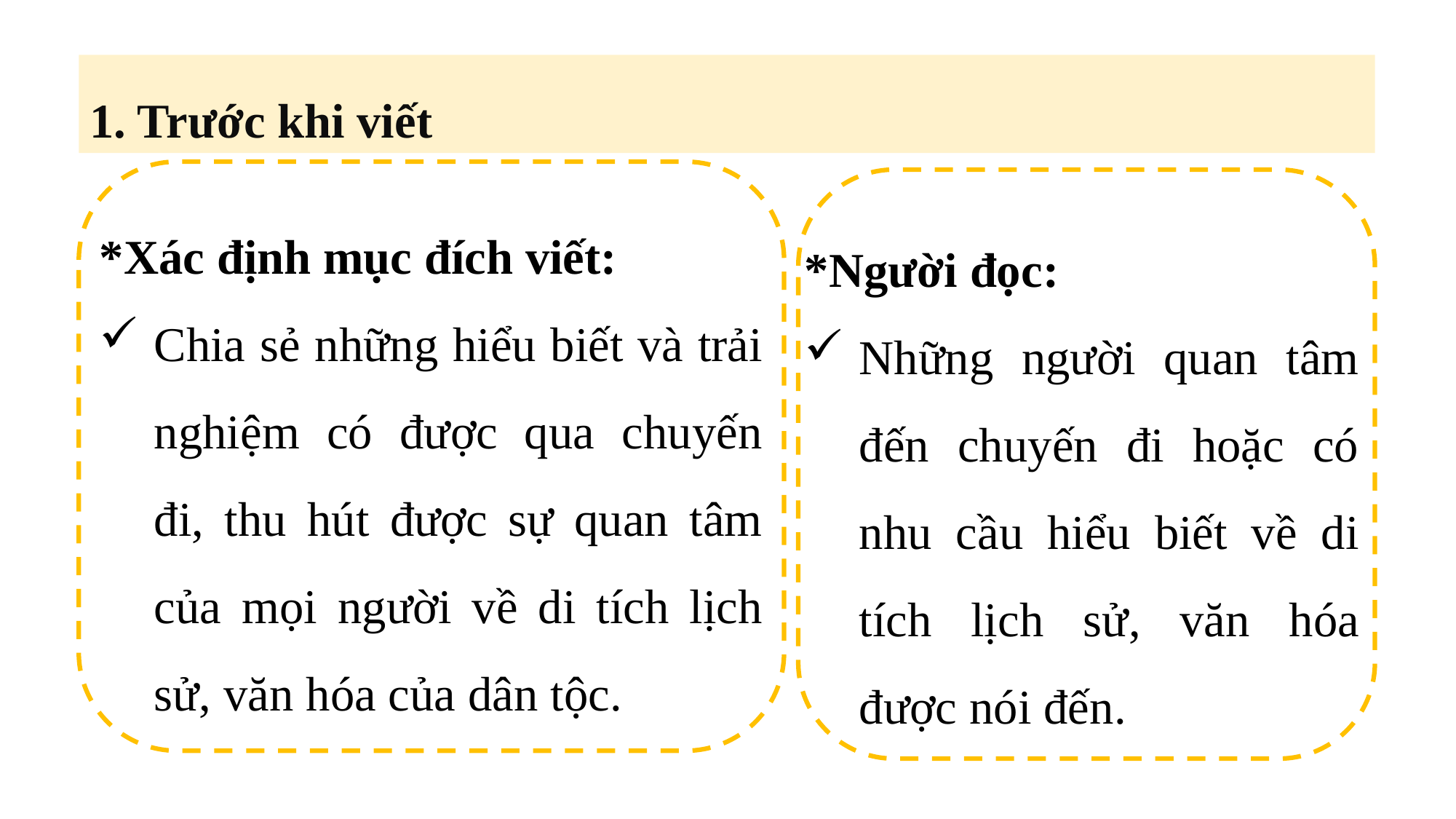

1. Trước khi viết

*Xác định mục đích viết:
Chia sẻ những hiểu biết và trải nghiệm có được qua chuyến đi, thu hút được sự quan tâm của mọi người về di tích lịch sử, văn hóa của dân tộc.

*Người đọc:
Những người quan tâm đến chuyến đi hoặc có nhu cầu hiểu biết về di tích lịch sử, văn hóa được nói đến.